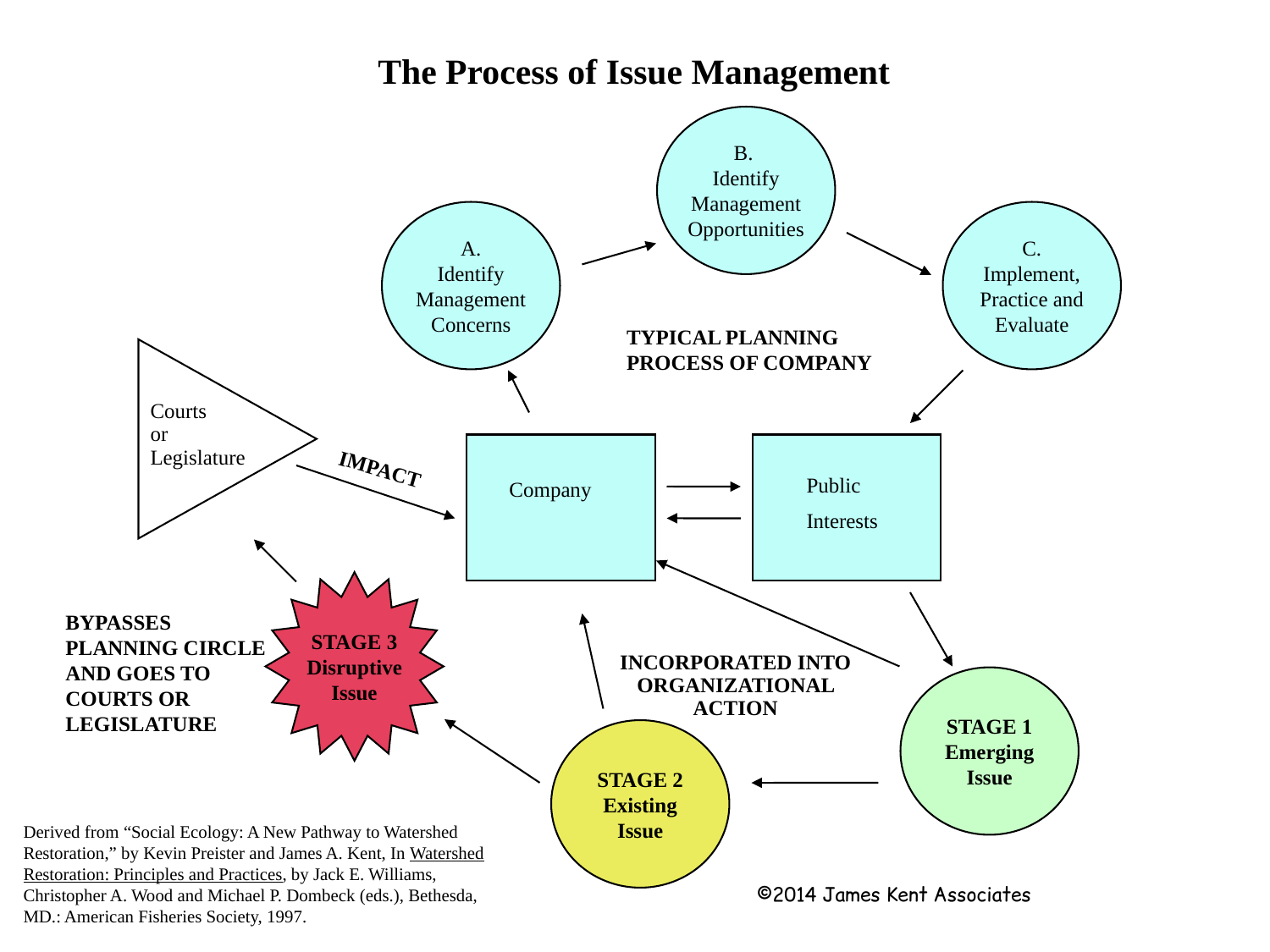

The Process of Issue Management
B.
Identify
Management
Opportunities
A.
Identify
Management
Concerns
C.
Implement,
Practice and
Evaluate

TYPICAL PLANNING PROCESS OF COMPANY

Courts
or
Legislature

Company
IMPACT

Public
Interests

STAGE 3
Disruptive
Issue

BYPASSES PLANNING CIRCLE AND GOES TO COURTS OR LEGISLATURE

INCORPORATED INTO ORGANIZATIONAL ACTION
STAGE 1
Emerging
Issue

STAGE 2
Existing
Issue

Derived from “Social Ecology: A New Pathway to Watershed Restoration,” by Kevin Preister and James A. Kent, In Watershed Restoration: Principles and Practices, by Jack E. Williams, Christopher A. Wood and Michael P. Dombeck (eds.), Bethesda, MD.: American Fisheries Society, 1997.
©2014 James Kent Associates